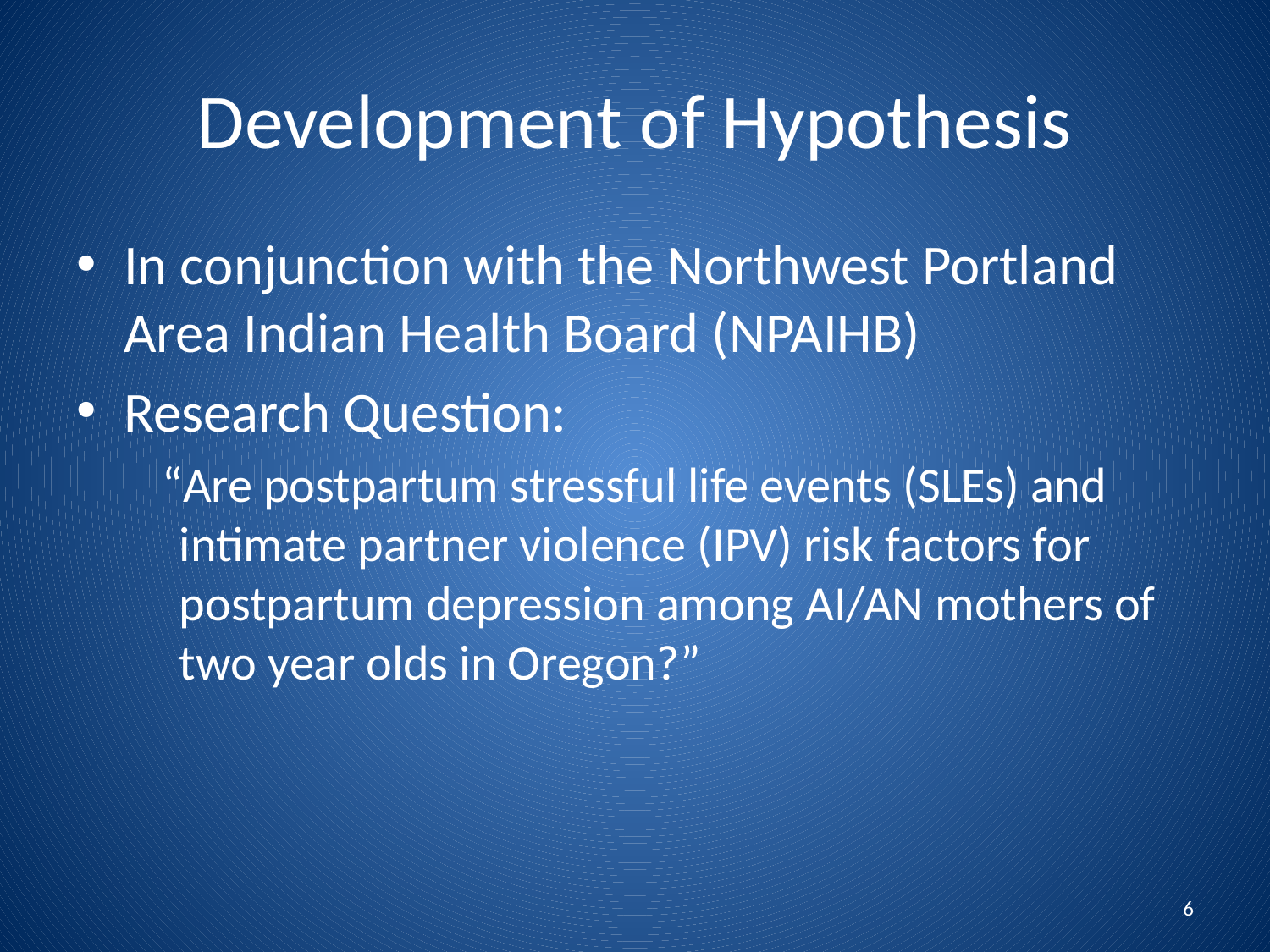

# Development of Hypothesis
In conjunction with the Northwest Portland Area Indian Health Board (NPAIHB)
Research Question:
  “Are postpartum stressful life events (SLEs) and intimate partner violence (IPV) risk factors for postpartum depression among AI/AN mothers of two year olds in Oregon?”

6